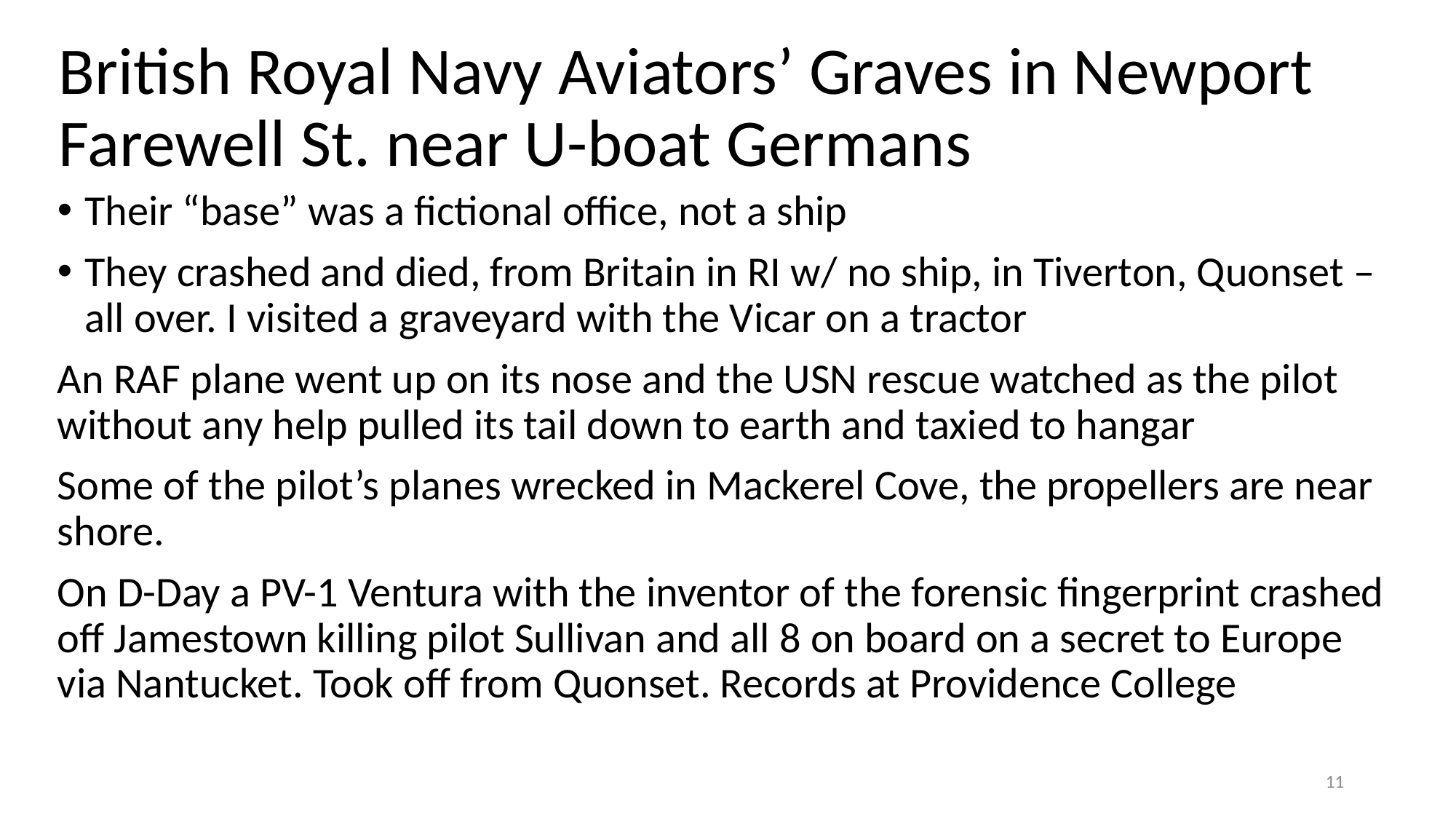

# British Royal Navy Aviators’ Graves in Newport Farewell St. near U-boat Germans
Their “base” was a fictional office, not a ship
They crashed and died, from Britain in RI w/ no ship, in Tiverton, Quonset – all over. I visited a graveyard with the Vicar on a tractor
An RAF plane went up on its nose and the USN rescue watched as the pilot without any help pulled its tail down to earth and taxied to hangar
Some of the pilot’s planes wrecked in Mackerel Cove, the propellers are near shore.
On D-Day a PV-1 Ventura with the inventor of the forensic fingerprint crashed off Jamestown killing pilot Sullivan and all 8 on board on a secret to Europe via Nantucket. Took off from Quonset. Records at Providence College

11